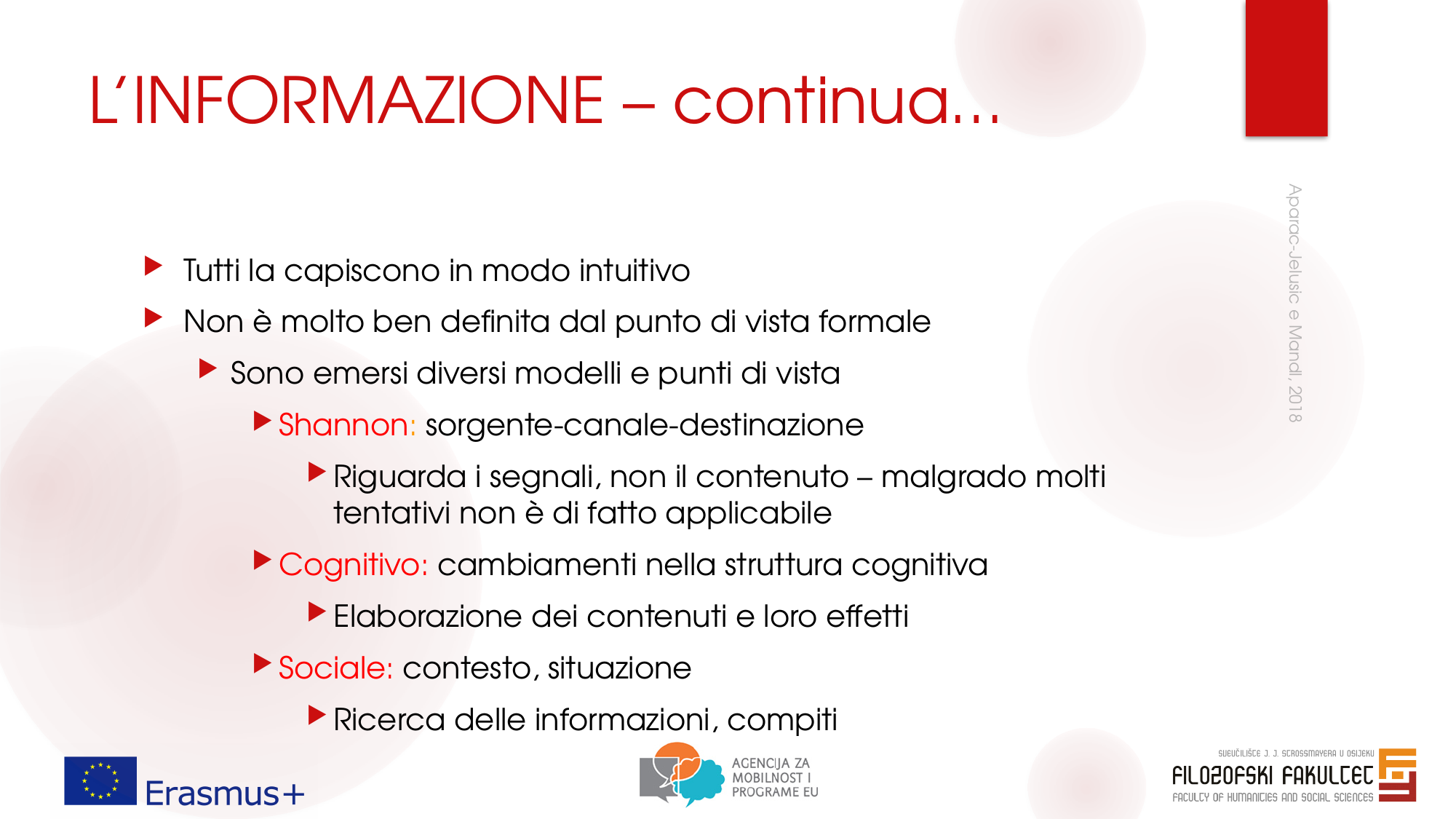

# L’INFORMAZIONE – continua…
Tutti la capiscono in modo intuitivo
Non è molto ben definita dal punto di vista formale
Sono emersi diversi modelli e punti di vista
Shannon: sorgente-canale-destinazione
Riguarda i segnali, non il contenuto – malgrado molti tentativi non è di fatto applicabile
Cognitivo: cambiamenti nella struttura cognitiva
Elaborazione dei contenuti e loro effetti
Sociale: contesto, situazione
Ricerca delle informazioni, compiti

Aparac-Jelusic e Mandl, 2018